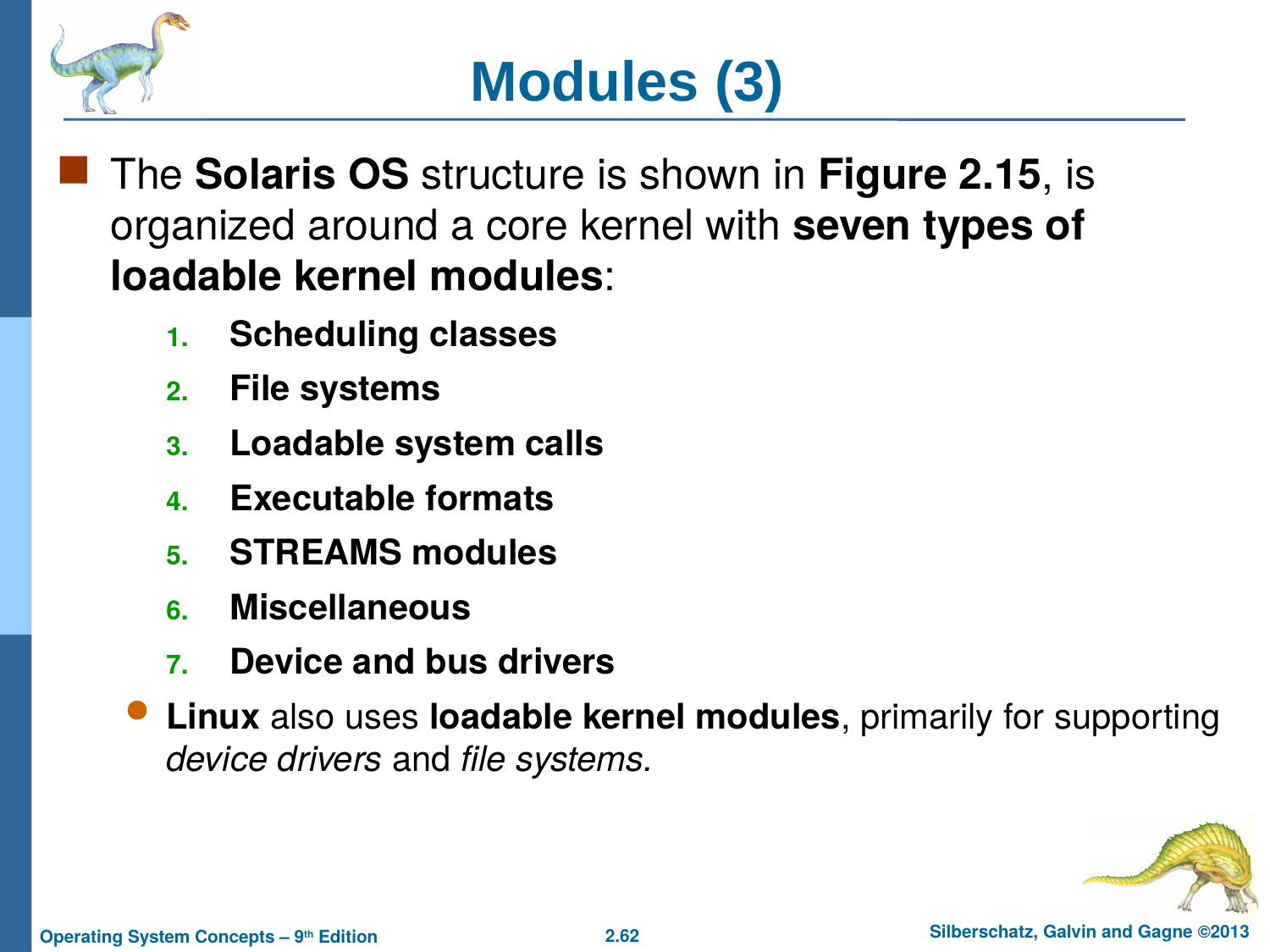

# Modules (3)
The Solaris OS structure is shown in Figure 2.15, is organized around a core kernel with seven types of loadable kernel modules:
Scheduling classes
File systems
Loadable system calls
Executable formats
STREAMS modules
Miscellaneous
Device and bus drivers
Linux also uses loadable kernel modules, primarily for supporting device drivers and file systems.